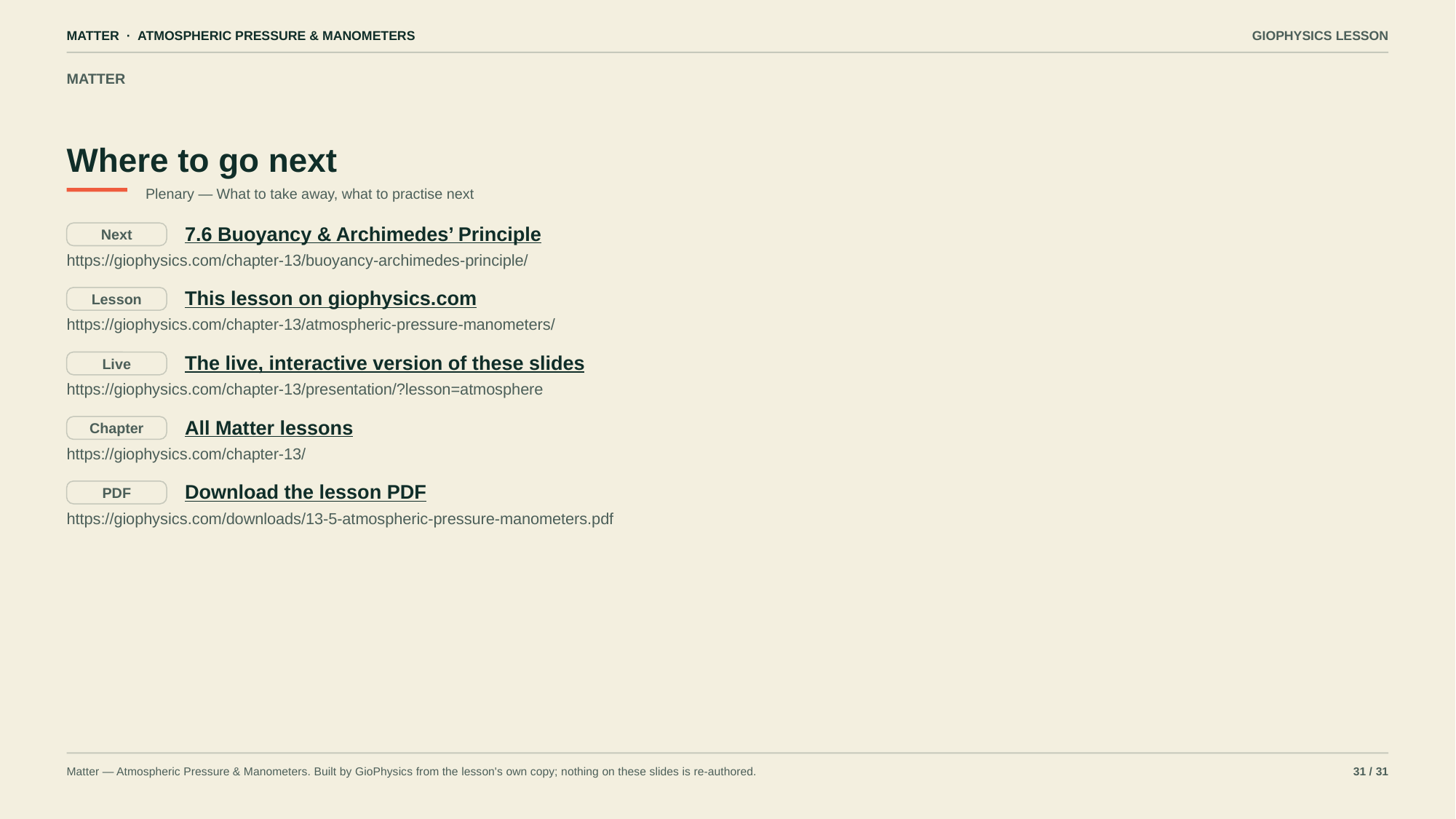

MATTER  ·  ATMOSPHERIC PRESSURE & MANOMETERS
GIOPHYSICS LESSON

MATTER
Where to go next
Plenary — What to take away, what to practise next

7.6 Buoyancy & Archimedes’ Principle

Next
https://giophysics.com/chapter-13/buoyancy-archimedes-principle/
This lesson on giophysics.com

Lesson
https://giophysics.com/chapter-13/atmospheric-pressure-manometers/
The live, interactive version of these slides

Live
https://giophysics.com/chapter-13/presentation/?lesson=atmosphere
All Matter lessons

Chapter
https://giophysics.com/chapter-13/
Download the lesson PDF

PDF
https://giophysics.com/downloads/13-5-atmospheric-pressure-manometers.pdf

Matter — Atmospheric Pressure & Manometers. Built by GioPhysics from the lesson's own copy; nothing on these slides is re-authored.
31 / 31